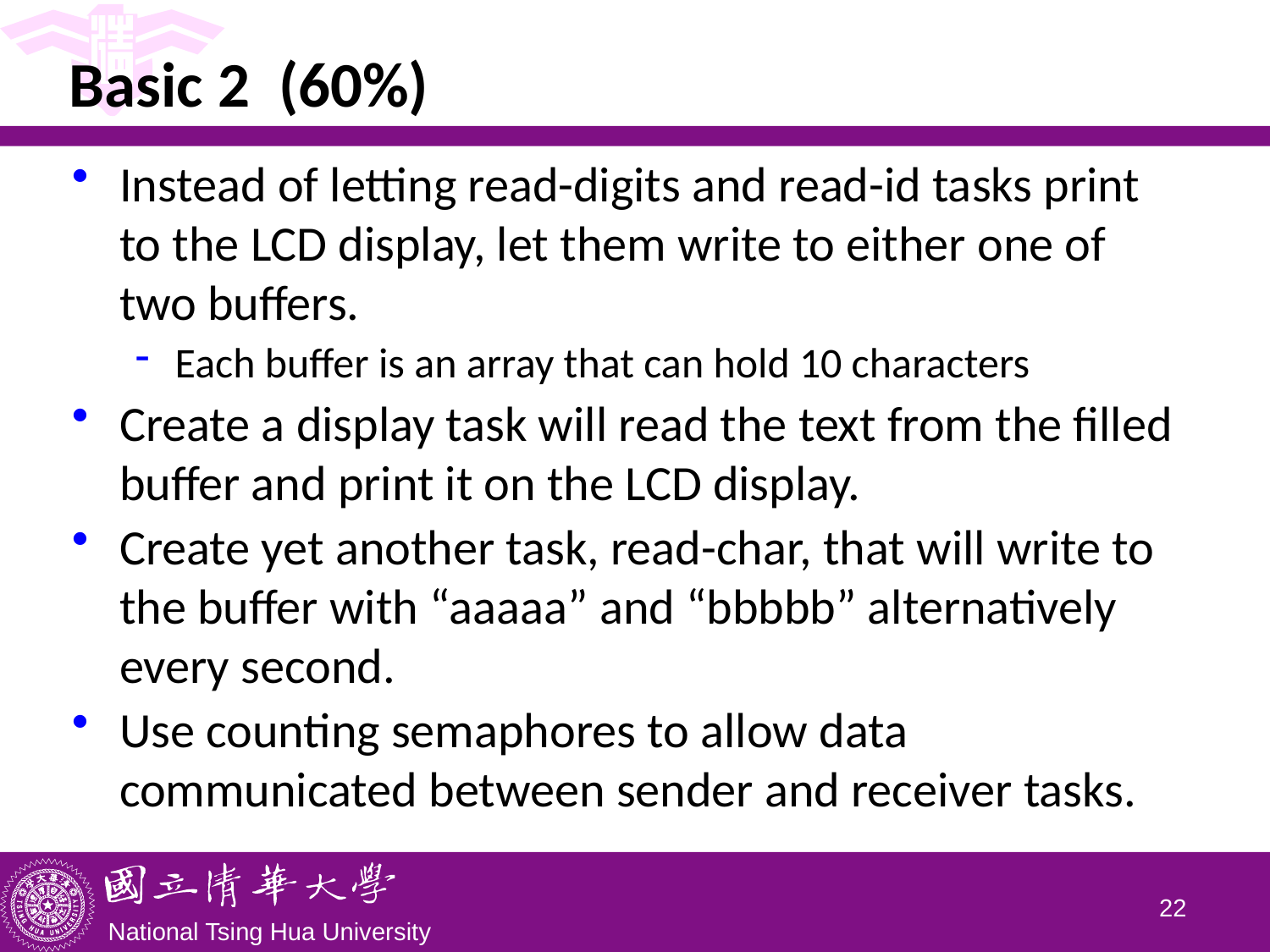

# Basic 2  (60%)
Instead of letting read-digits and read-id tasks print to the LCD display, let them write to either one of two buffers.
Each buffer is an array that can hold 10 characters
Create a display task will read the text from the filled buffer and print it on the LCD display.
Create yet another task, read-char, that will write to the buffer with “aaaaa” and “bbbbb” alternatively every second.
Use counting semaphores to allow data communicated between sender and receiver tasks.
22